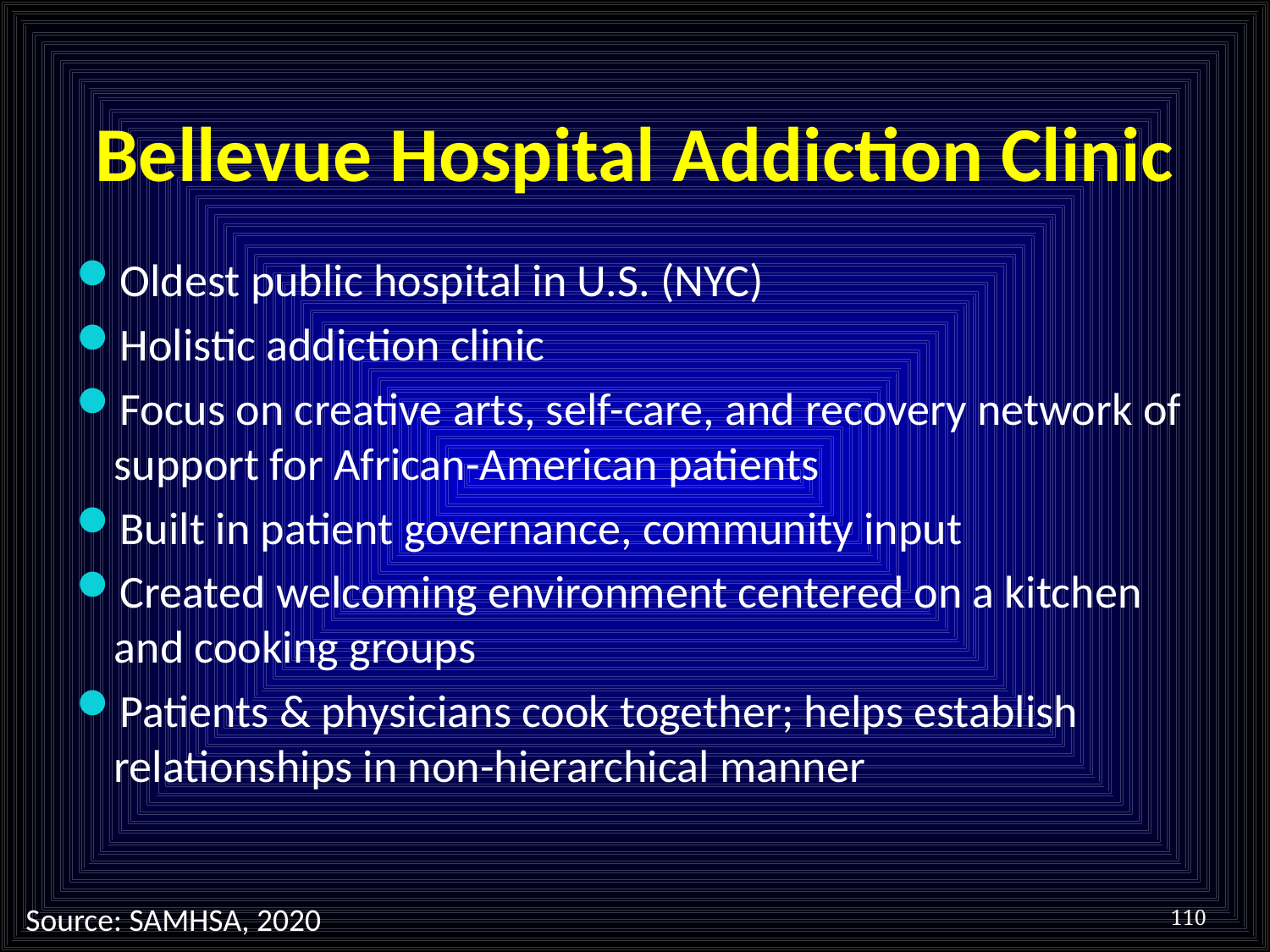

# Bellevue Hospital Addiction Clinic
Oldest public hospital in U.S. (NYC)
Holistic addiction clinic
Focus on creative arts, self-care, and recovery network of support for African-American patients
Built in patient governance, community input
Created welcoming environment centered on a kitchen and cooking groups
Patients & physicians cook together; helps establish relationships in non-hierarchical manner
110
Source: SAMHSA, 2020